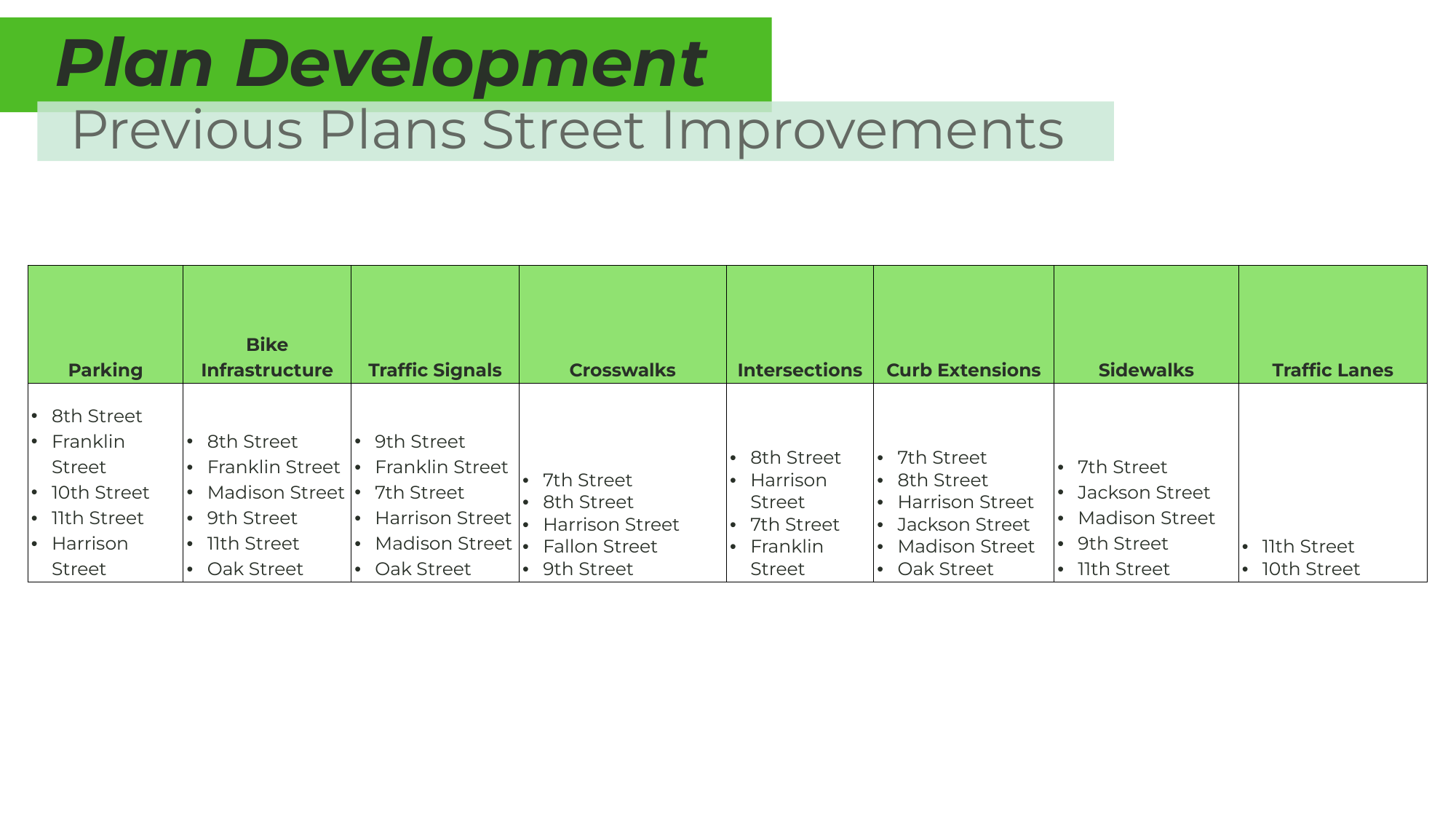

# Plan Development
Previous Plans Street Improvements
| Parking | Bike Infrastructure | Traffic Signals | Crosswalks | Intersections | Curb Extensions | Sidewalks | Traffic Lanes |
| --- | --- | --- | --- | --- | --- | --- | --- |
| 8th Street Franklin Street 10th Street 11th Street Harrison Street | 8th Street Franklin Street Madison Street 9th Street 11th Street Oak Street | 9th Street Franklin Street 7th Street Harrison Street Madison Street Oak Street | 7th Street 8th Street Harrison Street Fallon Street 9th Street | 8th Street Harrison Street 7th Street Franklin Street | 7th Street 8th Street Harrison Street Jackson Street Madison Street Oak Street | 7th Street Jackson Street Madison Street 9th Street 11th Street | 11th Street 10th Street |